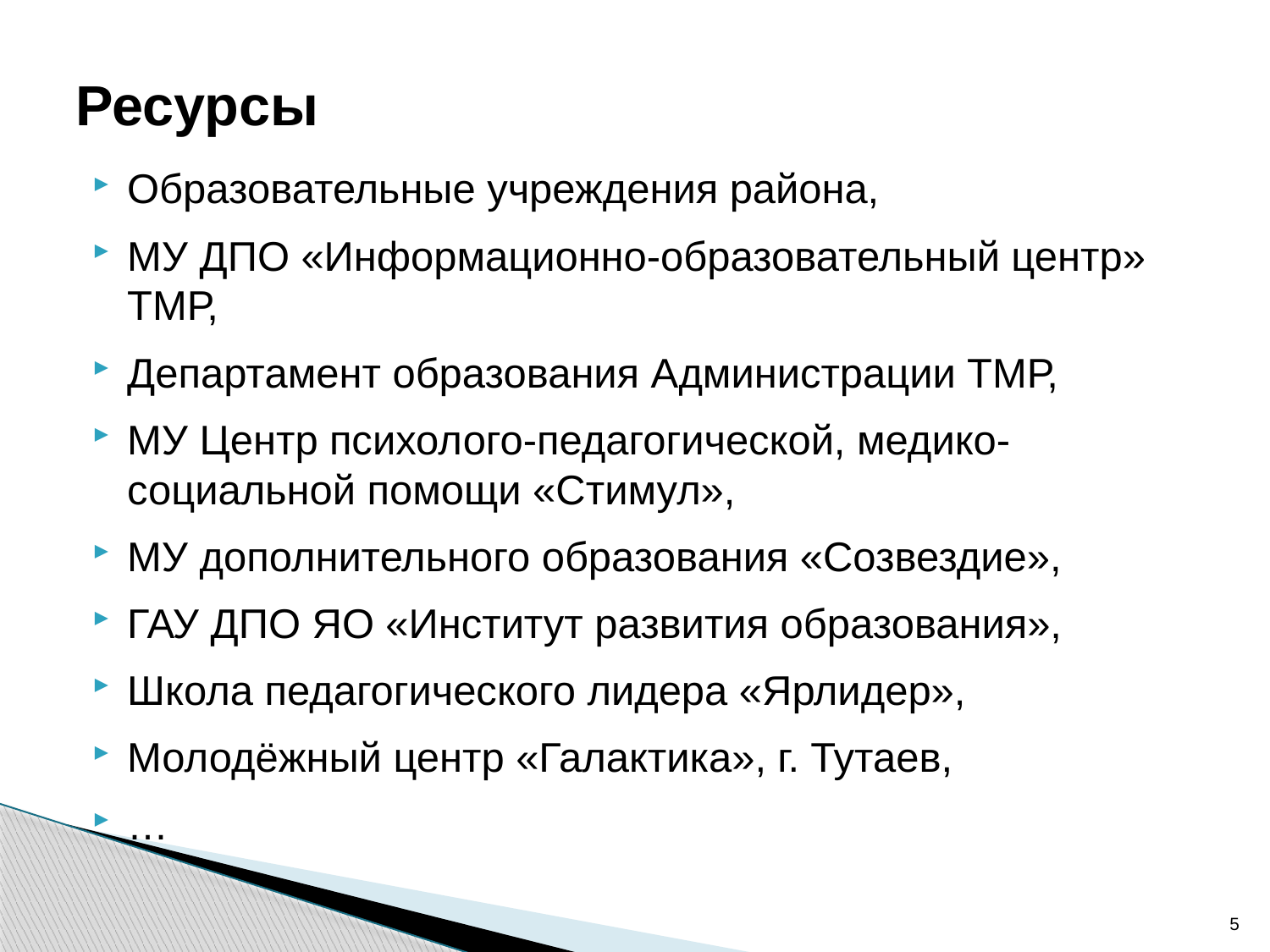

# Ресурсы
Образовательные учреждения района,
МУ ДПО «Информационно-образовательный центр» ТМР,
Департамент образования Администрации ТМР,
МУ Центр психолого-педагогической, медико-социальной помощи «Стимул»,
МУ дополнительного образования «Созвездие»,
ГАУ ДПО ЯО «Институт развития образования»,
Школа педагогического лидера «Ярлидер»,
Молодёжный центр «Галактика», г. Тутаев,
…
5